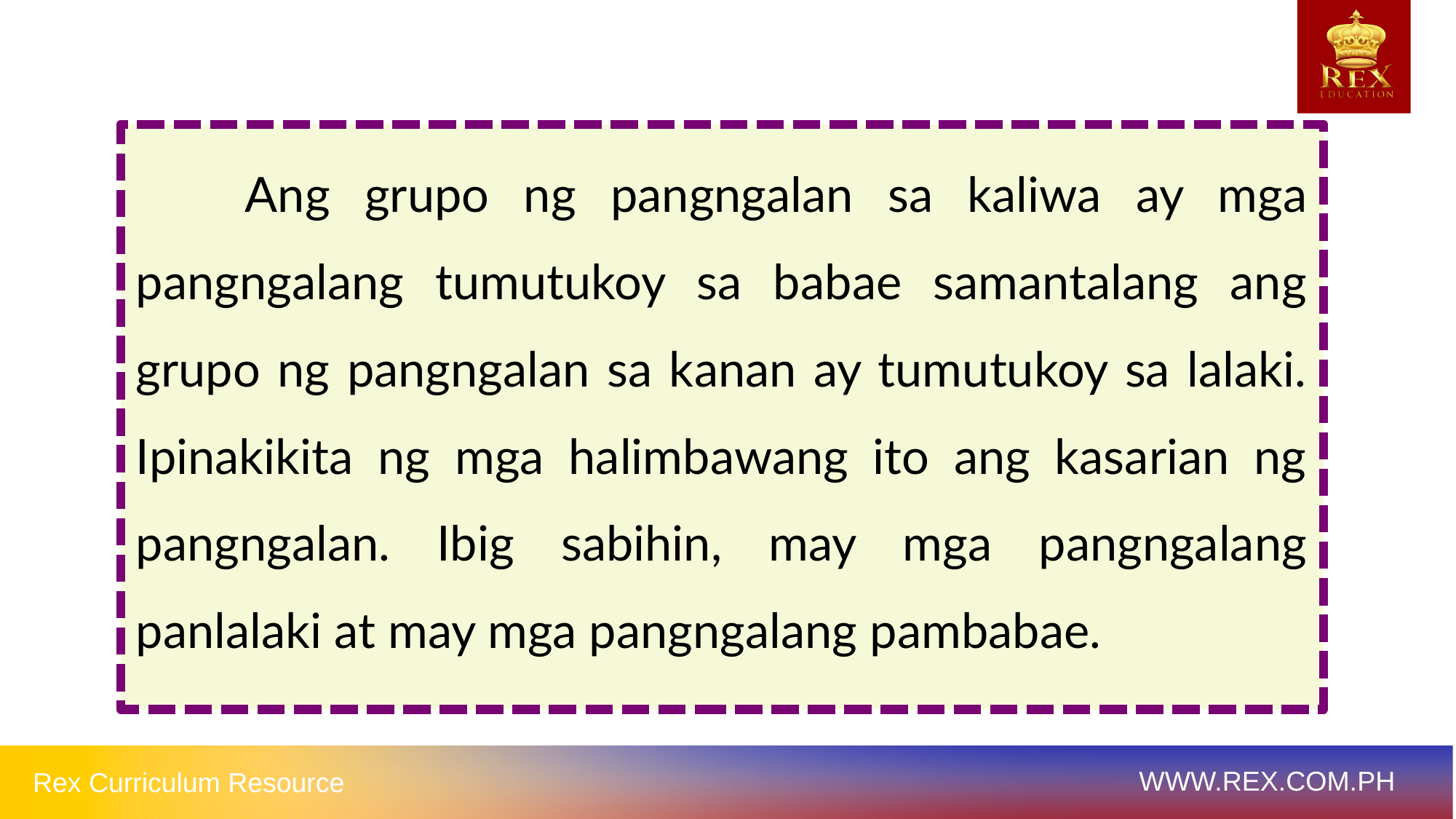

Ang grupo ng pangngalan sa kaliwa ay mga pangngalang tumutukoy sa babae samantalang ang grupo ng pangngalan sa kanan ay tumutukoy sa lalaki. Ipinakikita ng mga halimbawang ito ang kasarian ng pangngalan. Ibig sabihin, may mga pangngalang panlalaki at may mga pangngalang pambabae.